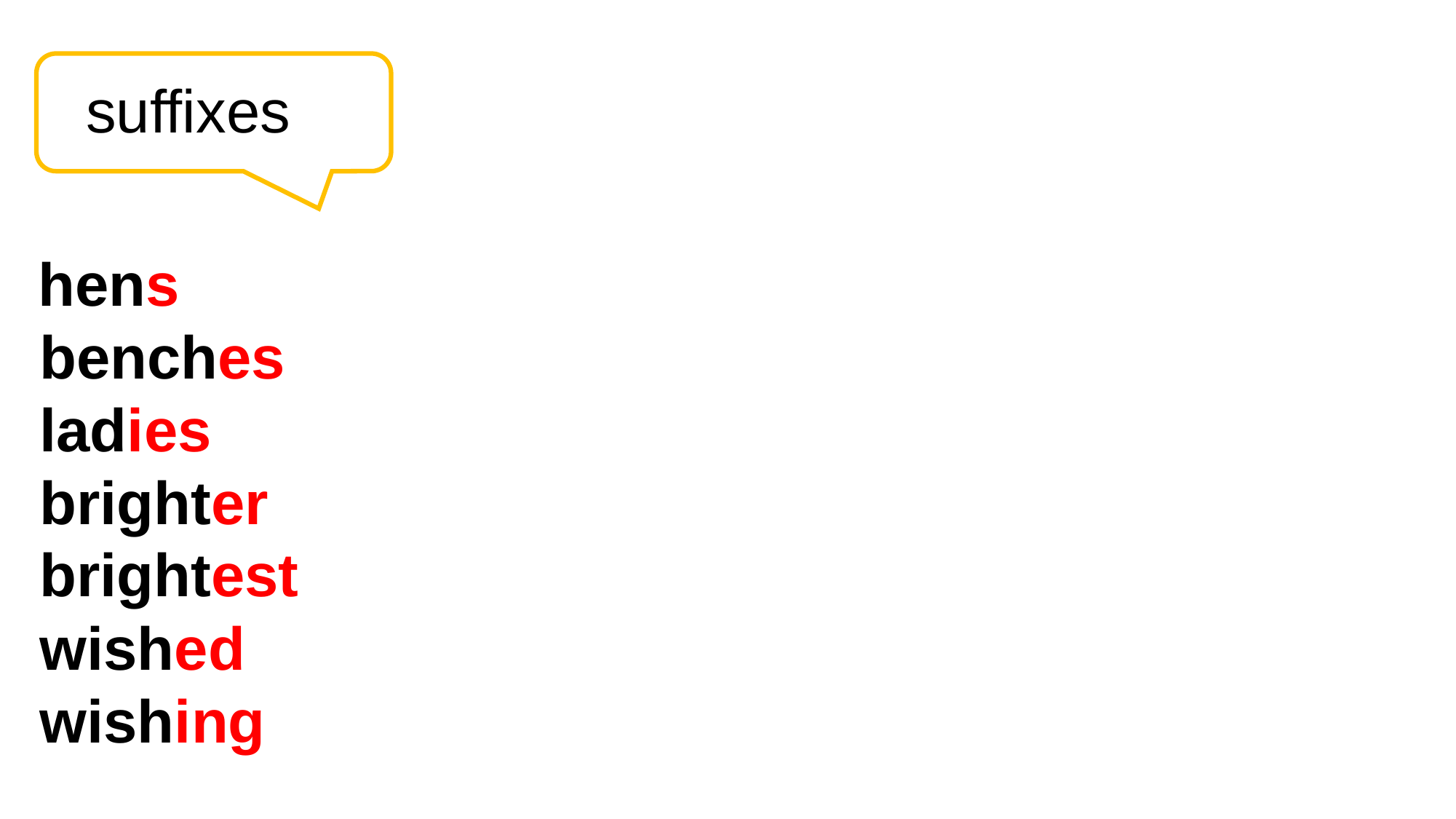

suffixes
  hens
 benches
 ladies
 brighter
 brightest
 wished
 wishing